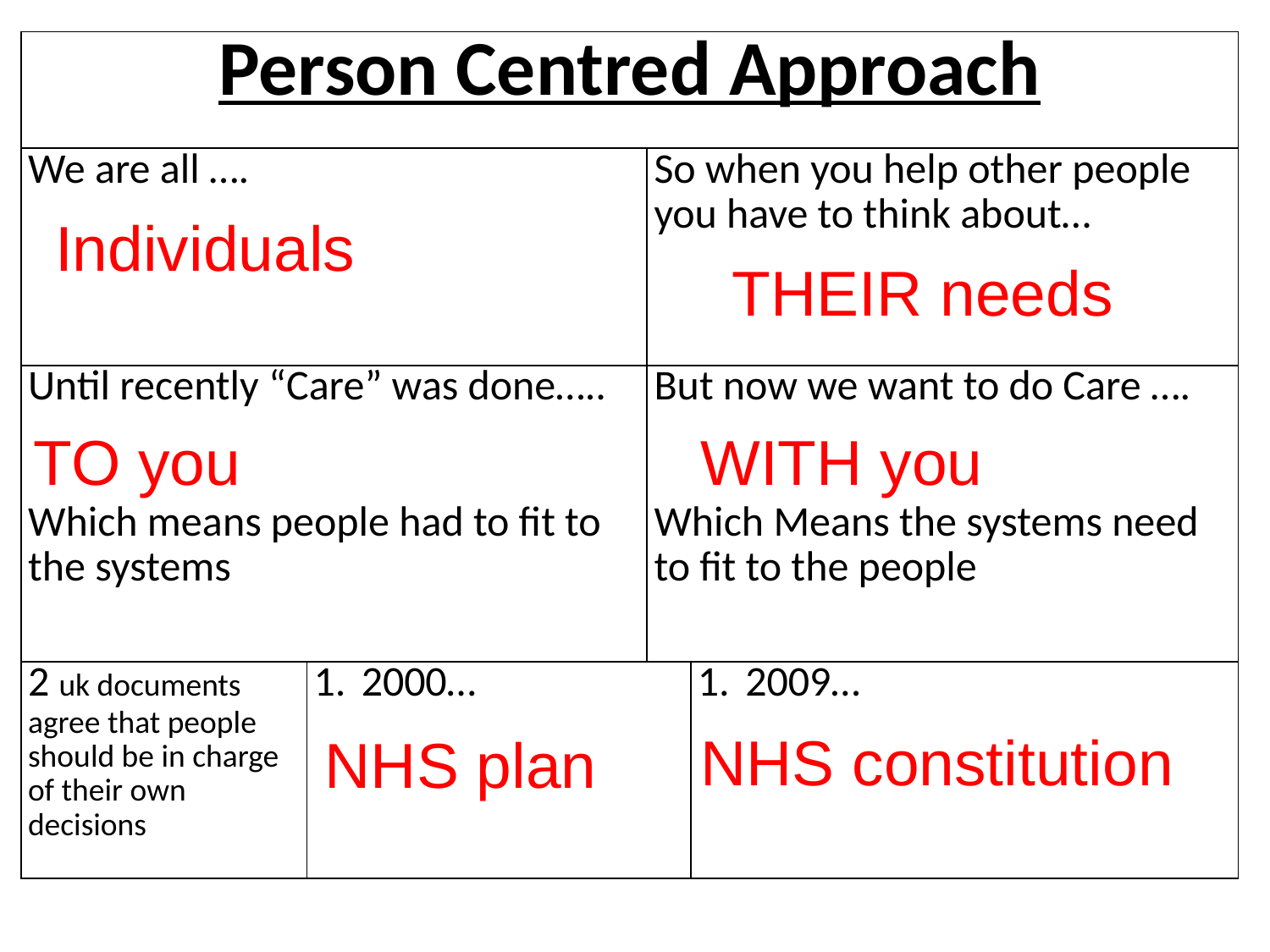

| Person Centred Approach |  |  |  |
| --- | --- | --- | --- |
| We are all …. |  | So when you help other people you have to think about… |  |
| Until recently “Care” was done…..     Which means people had to fit to the systems |  | But now we want to do Care ….     Which Means the systems need to fit to the people |  |
| 2 uk documents agree that people should be in charge of their own decisions | 2000… |  | 2009… |
Individuals
THEIR needs
TO you
WITH you
NHS constitution
NHS plan